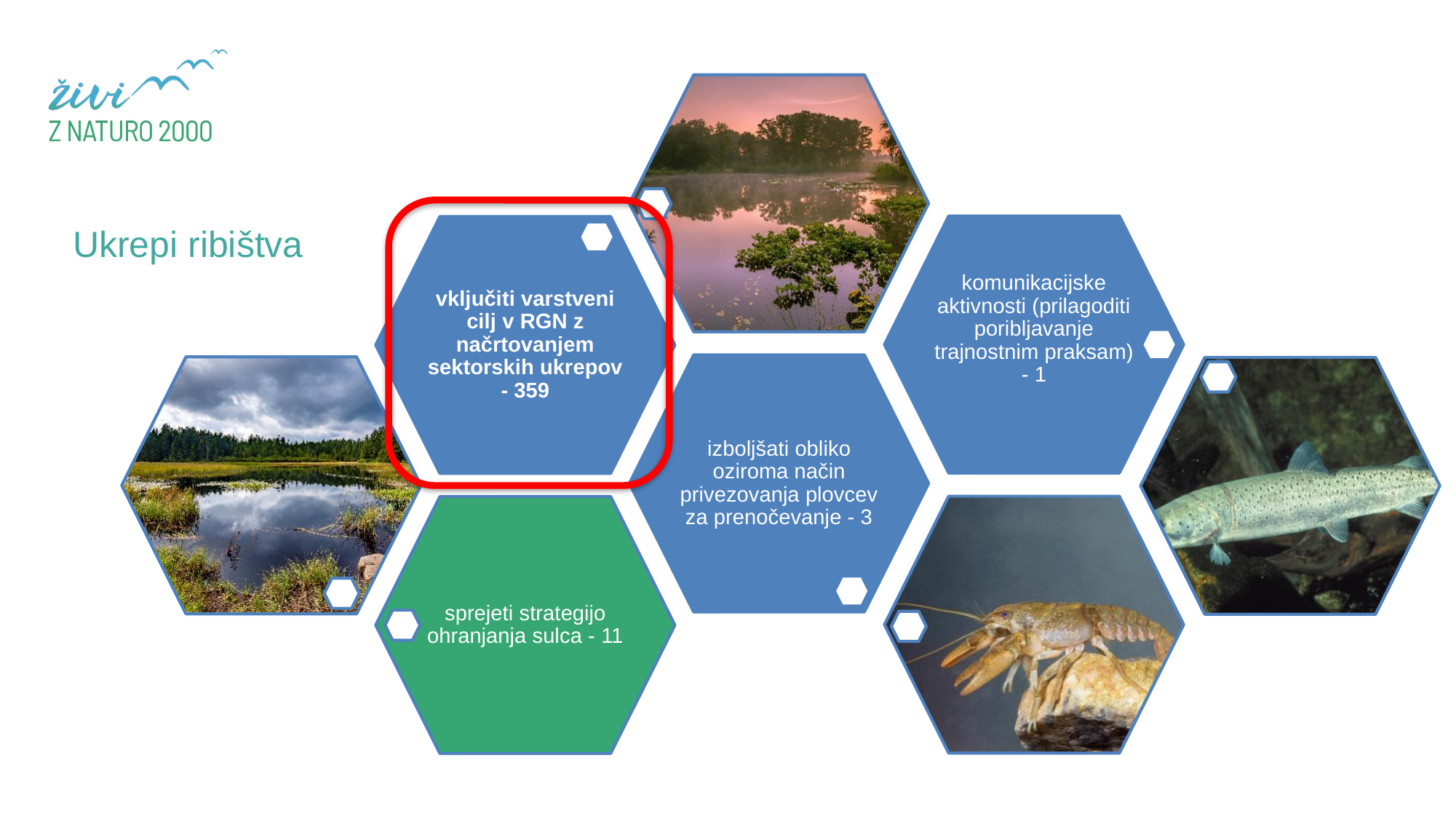

sprejeti strategijo ohranjanja sulca - 11
izboljšati obliko oziroma način privezovanja plovcev za prenočevanje - 3
vključiti varstveni cilj v RGN z načrtovanjem sektorskih ukrepov - 359
komunikacijske aktivnosti (prilagoditi poribljavanje trajnostnim praksam) - 1

# Ukrepi ribištva